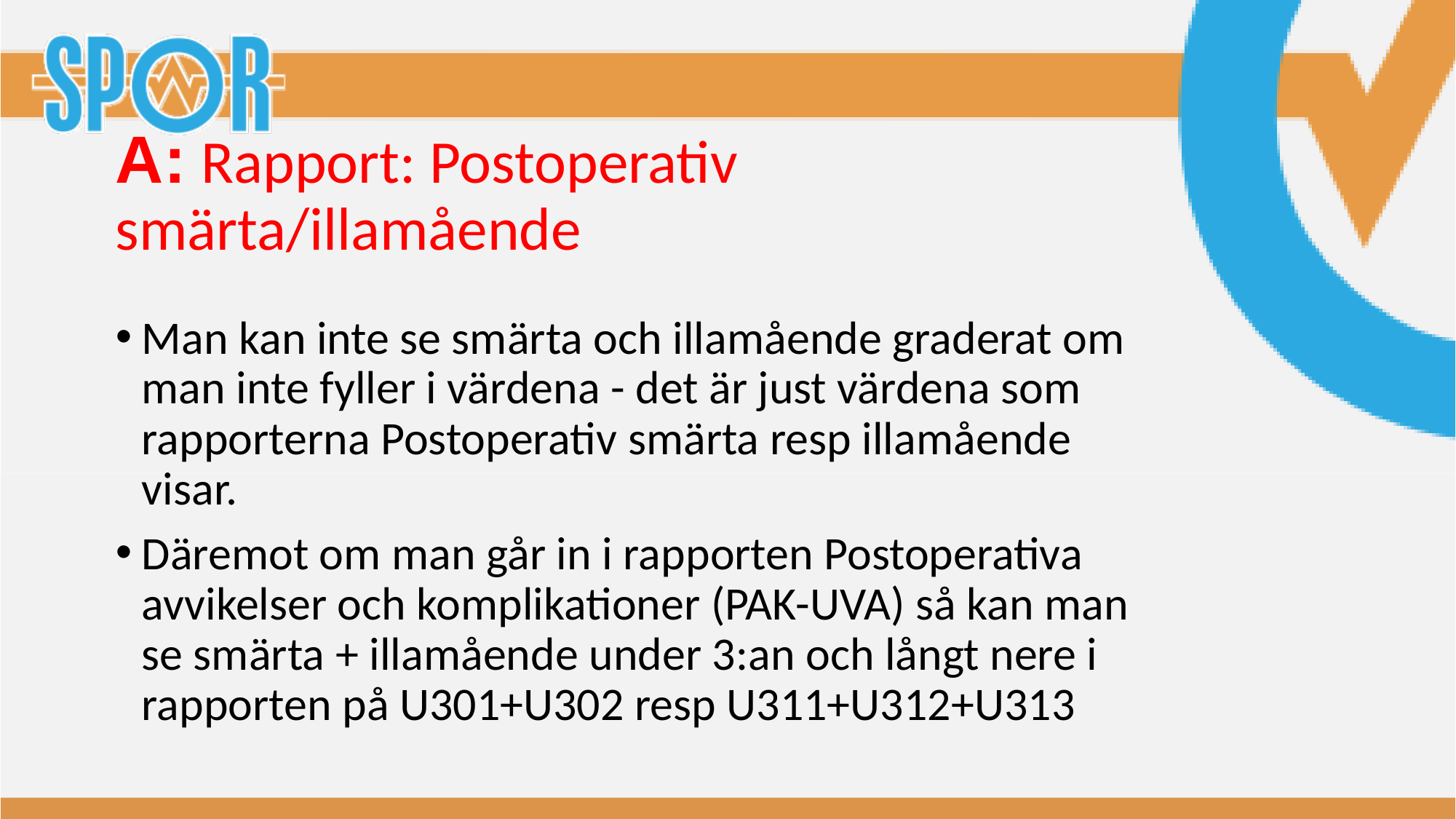

# A: Rapport: Postoperativ smärta/illamående
Man kan inte se smärta och illamående graderat om man inte fyller i värdena - det är just värdena som rapporterna Postoperativ smärta resp illamående visar.
Däremot om man går in i rapporten Postoperativa avvikelser och komplikationer (PAK-UVA) så kan man se smärta + illamående under 3:an och långt nere i rapporten på U301+U302 resp U311+U312+U313